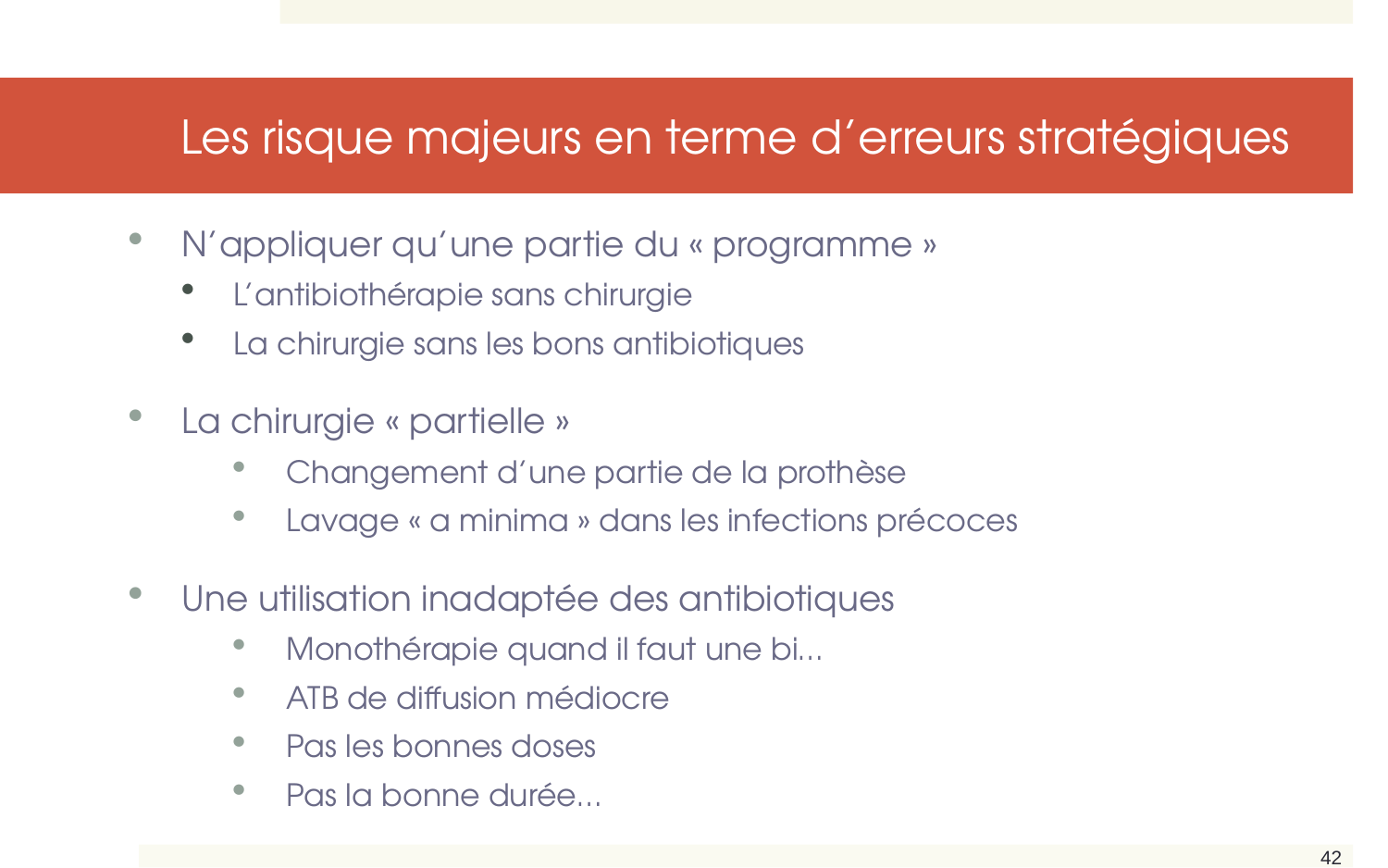

# Les risque majeurs en terme d’erreurs stratégiques
N’appliquer qu’une partie du « programme »
L’antibiothérapie sans chirurgie
La chirurgie sans les bons antibiotiques
La chirurgie « partielle »
Changement d’une partie de la prothèse
Lavage « a minima » dans les infections précoces
Une utilisation inadaptée des antibiotiques
Monothérapie quand il faut une bi…
ATB de diffusion médiocre
Pas les bonnes doses
Pas la bonne durée…